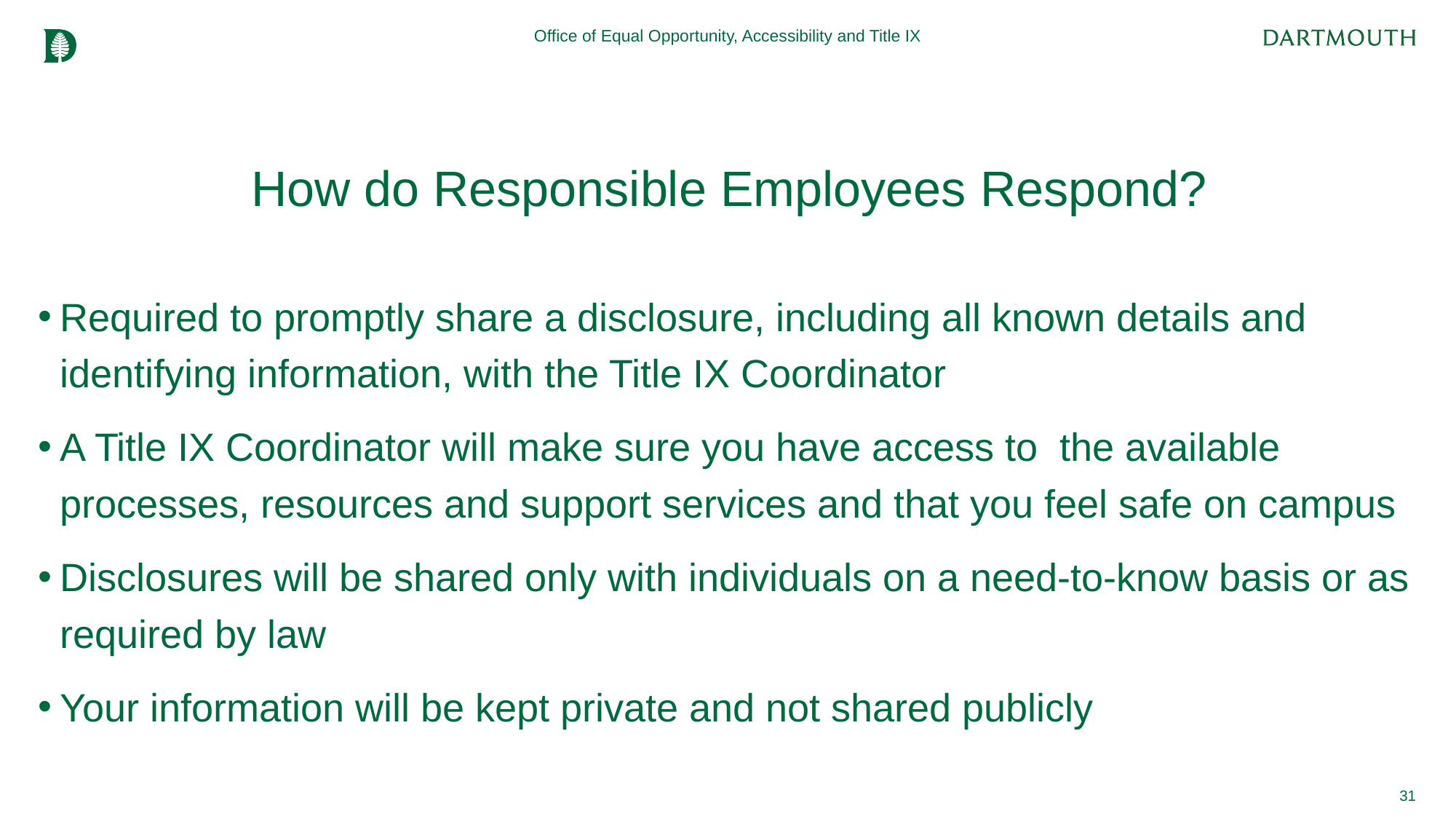

Office of Equal Opportunity, Accessibility and Title IX
# How do Responsible Employees Respond?
Required to promptly share a disclosure, including all known details and identifying information, with the Title IX Coordinator
A Title IX Coordinator will make sure you have access to  the available processes, resources and support services and that you feel safe on campus
Disclosures will be shared only with individuals on a need-to-know basis or as required by law
Your information will be kept private and not shared publicly

31